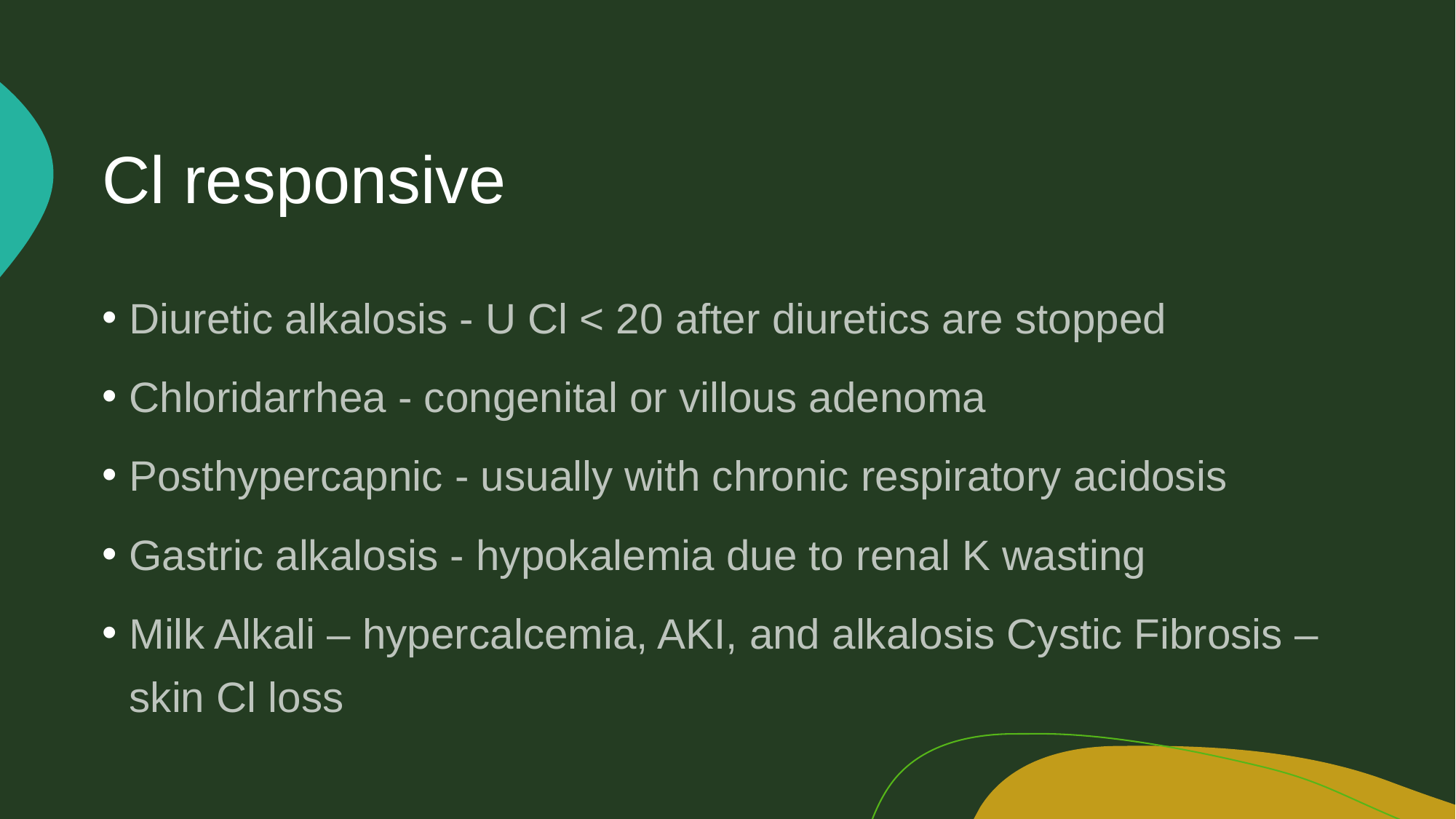

# Cl responsive
Diuretic alkalosis - U Cl < 20 after diuretics are stopped
Chloridarrhea - congenital or villous adenoma
Posthypercapnic - usually with chronic respiratory acidosis
Gastric alkalosis - hypokalemia due to renal K wasting
Milk Alkali – hypercalcemia, AKI, and alkalosis Cystic Fibrosis – skin Cl loss